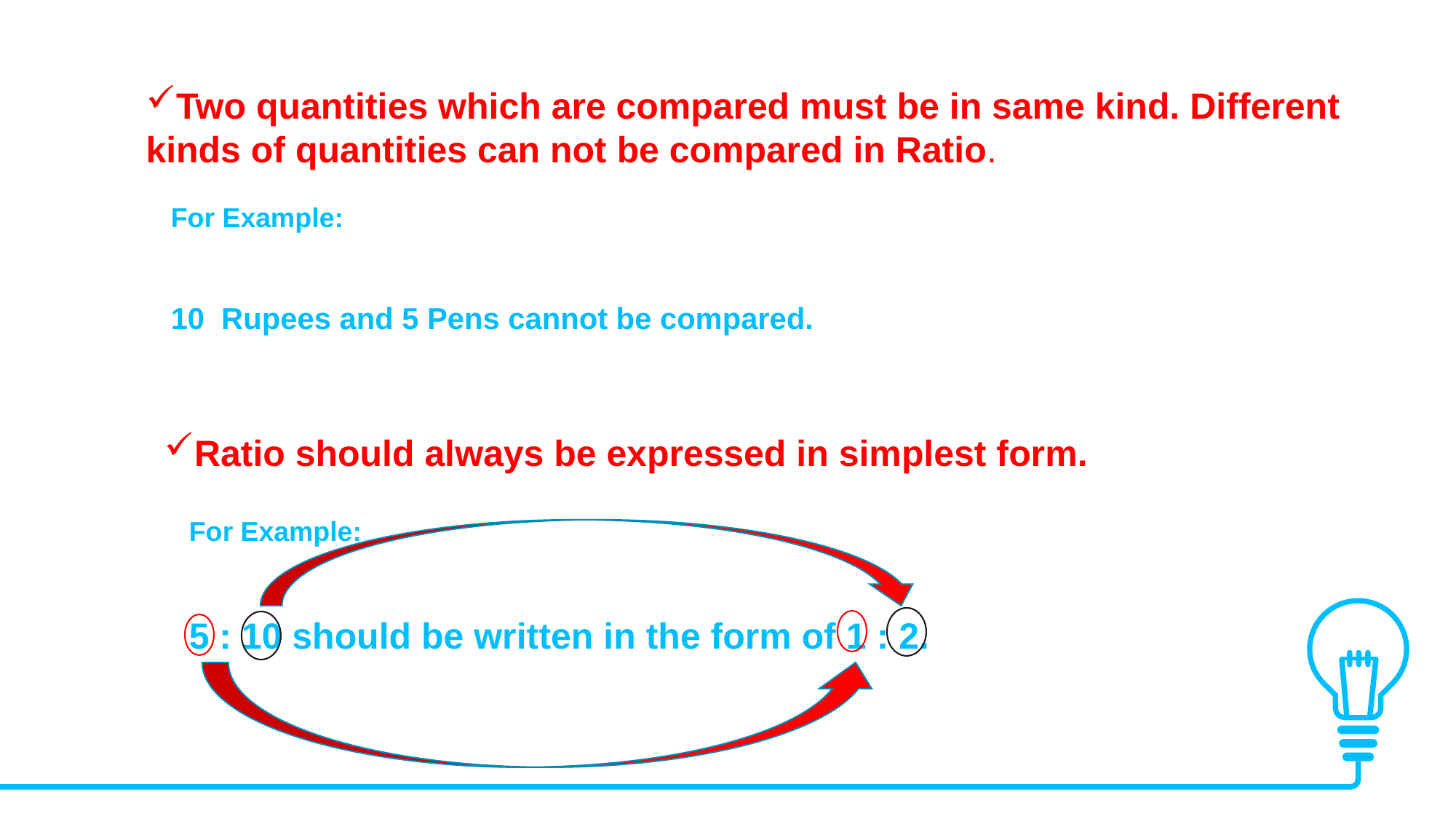

Two quantities which are compared must be in same kind. Different kinds of quantities can not be compared in Ratio.
For Example:

10  Rupees and 5 Pens cannot be compared.

Ratio should always be expressed in simplest form.
For Example:

5 : 10 should be written in the form of 1 : 2.